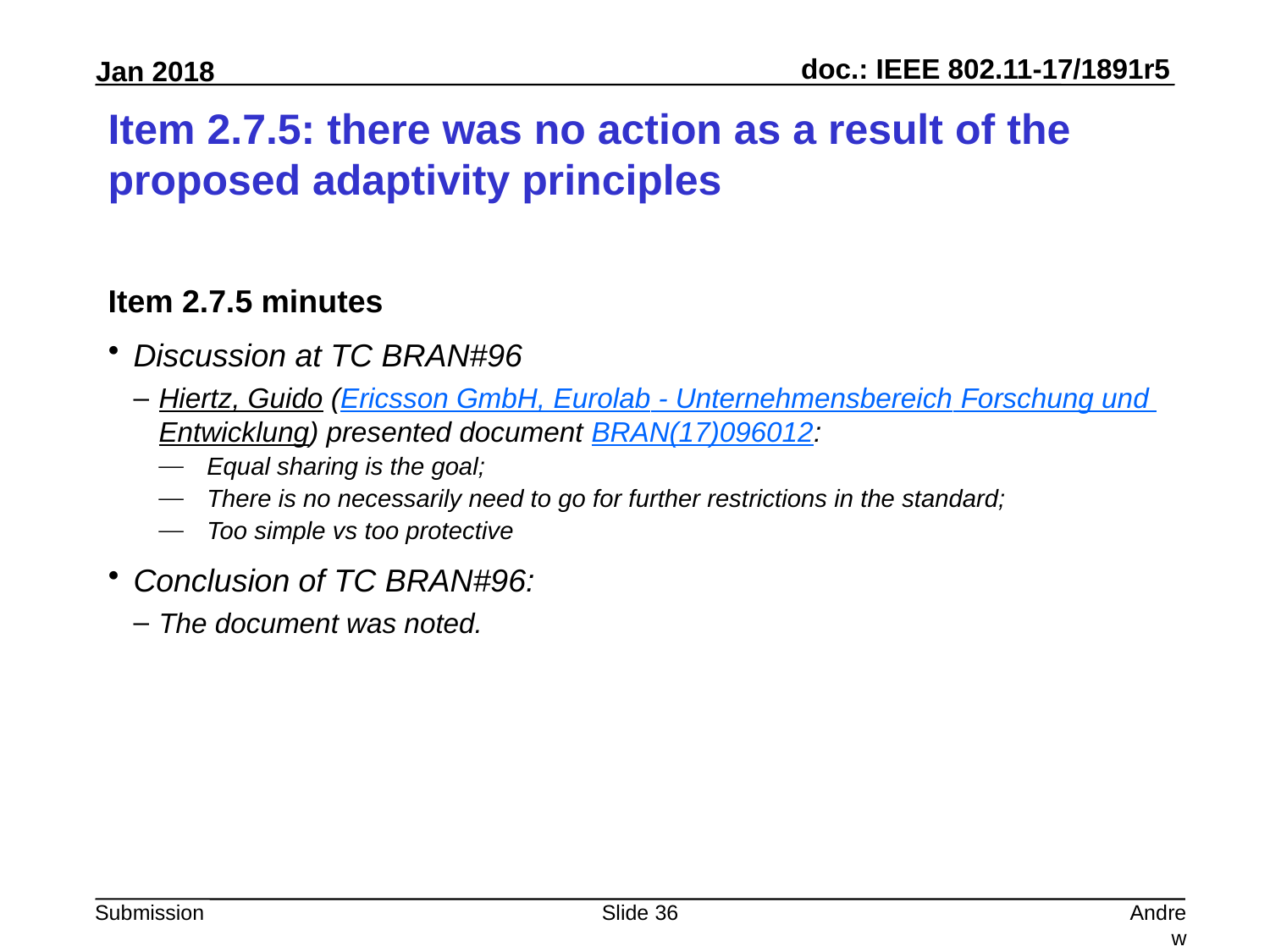

# Item 2.7.5: there was no action as a result of the proposed adaptivity principles
Item 2.7.5 minutes
Discussion at TC BRAN#96
Hiertz, Guido (Ericsson GmbH, Eurolab - Unternehmensbereich Forschung und Entwicklung) presented document BRAN(17)096012:
Equal sharing is the goal;
There is no necessarily need to go for further restrictions in the standard;
Too simple vs too protective
Conclusion of TC BRAN#96:
The document was noted.

Slide 36
Andrew Myles, Cisco